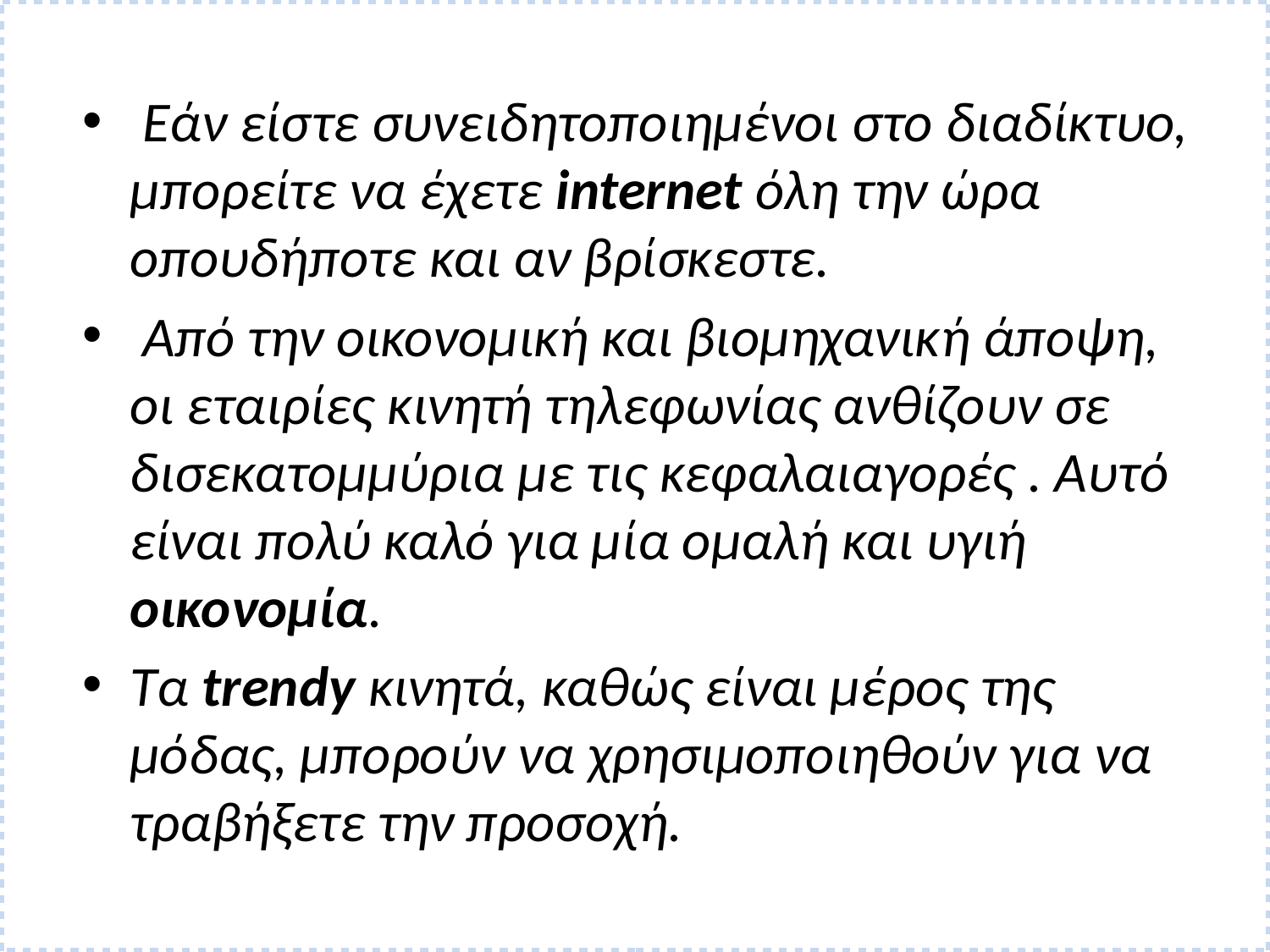

Εάν είστε συνειδητοποιημένοι στο διαδίκτυο, μπορείτε να έχετε internet όλη την ώρα οπουδήποτε και αν βρίσκεστε.
 Από την οικονομική και βιομηχανική άποψη, οι εταιρίες κινητή τηλεφωνίας ανθίζουν σε δισεκατομμύρια με τις κεφαλαιαγορές . Αυτό είναι πολύ καλό για μία ομαλή και υγιή οικονομία.
Τα trendy κινητά, καθώς είναι μέρος της μόδας, μπορούν να χρησιμοποιηθούν για να τραβήξετε την προσοχή.